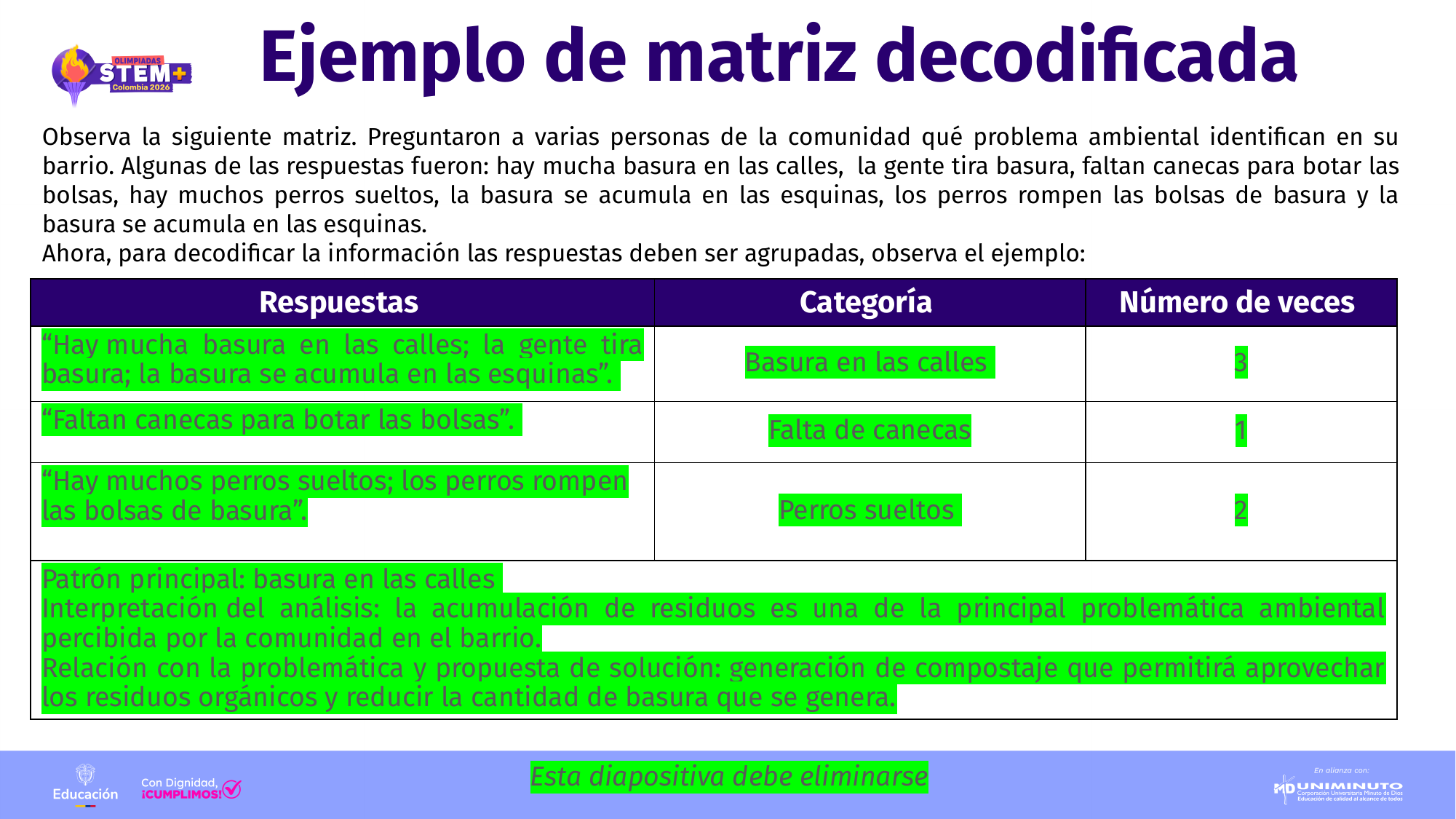

Ejemplo de matriz decodificada
Observa la siguiente matriz. Preguntaron a varias personas de la comunidad qué problema ambiental identifican en su barrio. Algunas de las respuestas fueron: hay mucha basura en las calles,  la gente tira basura, faltan canecas para botar las bolsas, hay muchos perros sueltos, la basura se acumula en las esquinas, los perros rompen las bolsas de basura y la basura se acumula en las esquinas.
Ahora, para decodificar la información las respuestas deben ser agrupadas, observa el ejemplo:

| Respuestas | Categoría | Número de veces |
| --- | --- | --- |
| “Hay mucha basura en las calles; la gente tira basura; la basura se acumula en las esquinas”. | Basura en las calles | 3 |
| “Faltan canecas para botar las bolsas”. | Falta de canecas | 1 |
| “Hay muchos perros sueltos; los perros rompen las bolsas de basura”. | Perros sueltos | 2 |
| Patrón principal: basura en las calles  Interpretación del análisis: la acumulación de residuos es una de la principal problemática ambiental percibida por la comunidad en el barrio. Relación con la problemática y propuesta de solución: generación de compostaje que permitirá aprovechar los residuos orgánicos y reducir la cantidad de basura que se genera. |  |  |
Esta diapositiva debe eliminarse